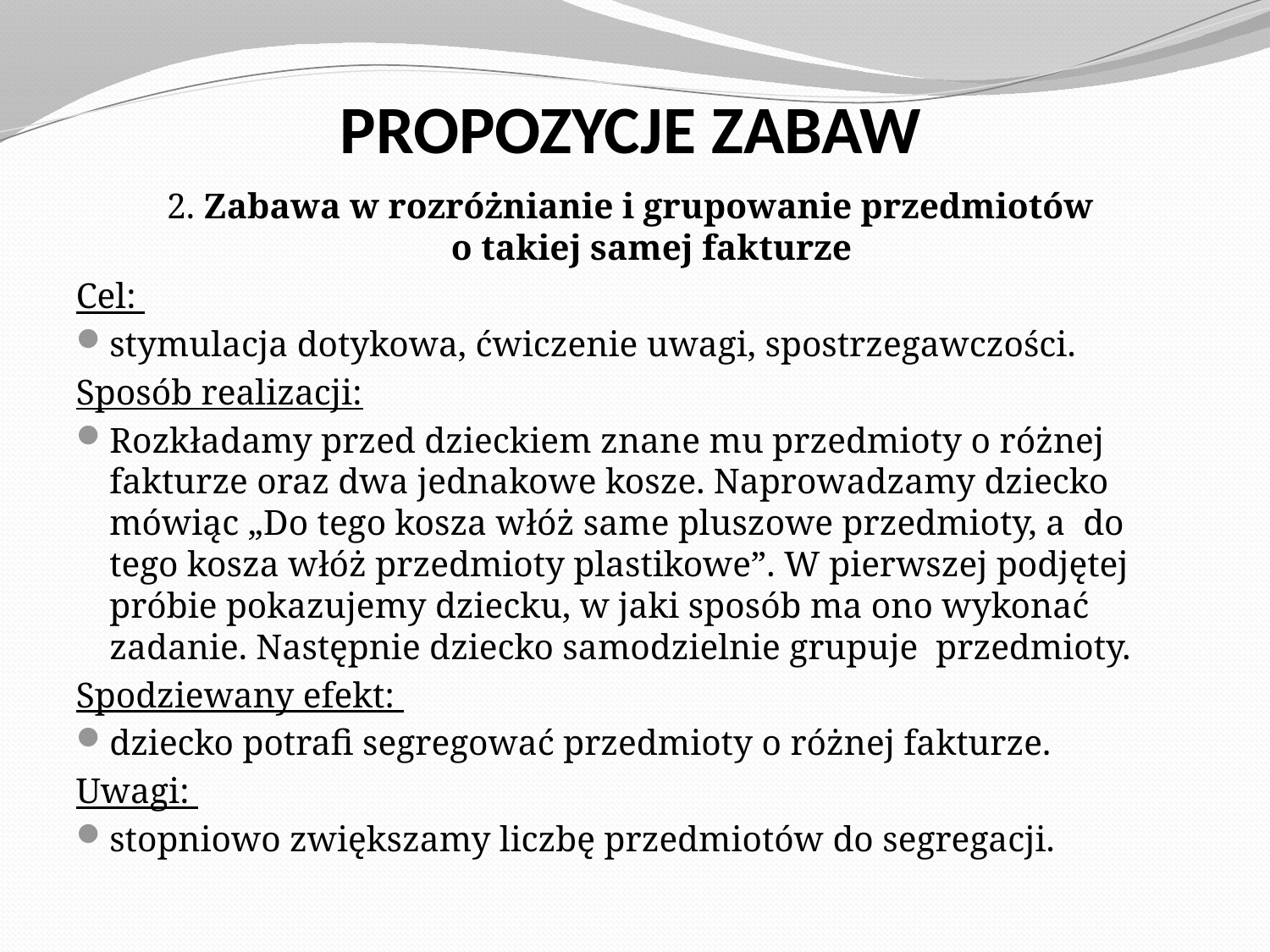

# PROPOZYCJE ZABAW
2. Zabawa w rozróżnianie i grupowanie przedmiotów
o takiej samej fakturze
Cel:
stymulacja dotykowa, ćwiczenie uwagi, spostrzegawczości.
Sposób realizacji:
Rozkładamy przed dzieckiem znane mu przedmioty o różnej fakturze oraz dwa jednakowe kosze. Naprowadzamy dziecko mówiąc „Do tego kosza włóż same pluszowe przedmioty, a  do tego kosza włóż przedmioty plastikowe”. W pierwszej podjętej próbie pokazujemy dziecku, w jaki sposób ma ono wykonać zadanie. Następnie dziecko samodzielnie grupuje  przedmioty.
Spodziewany efekt:
dziecko potrafi segregować przedmioty o różnej fakturze.
Uwagi:
stopniowo zwiększamy liczbę przedmiotów do segregacji.